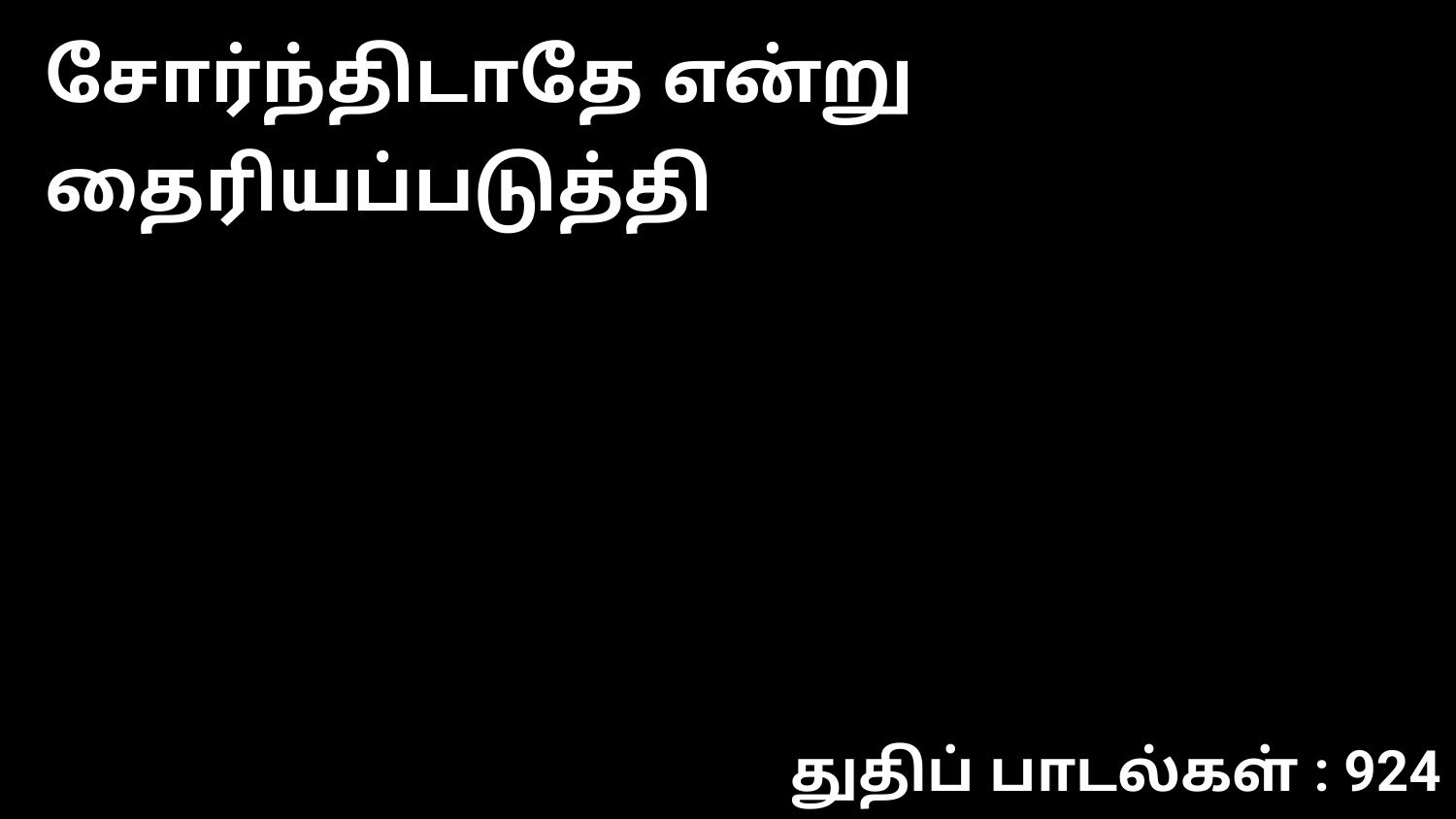

சோர்ந்திடாதே என்று தைரியப்படுத்தி
துதிப் பாடல்கள் : 924